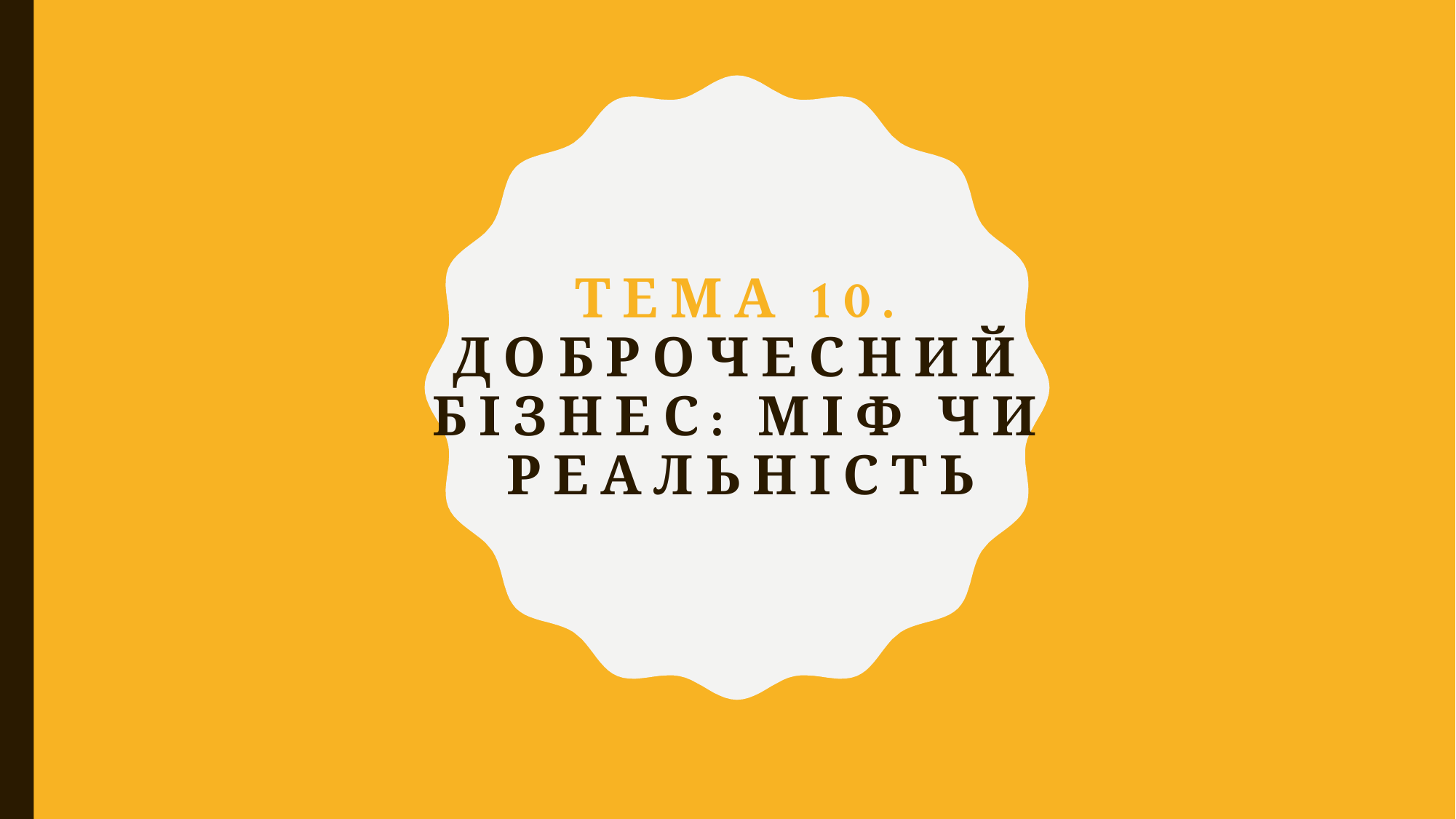

# ТЕМА 10. Доброчесний бізнес: міф чи реальність